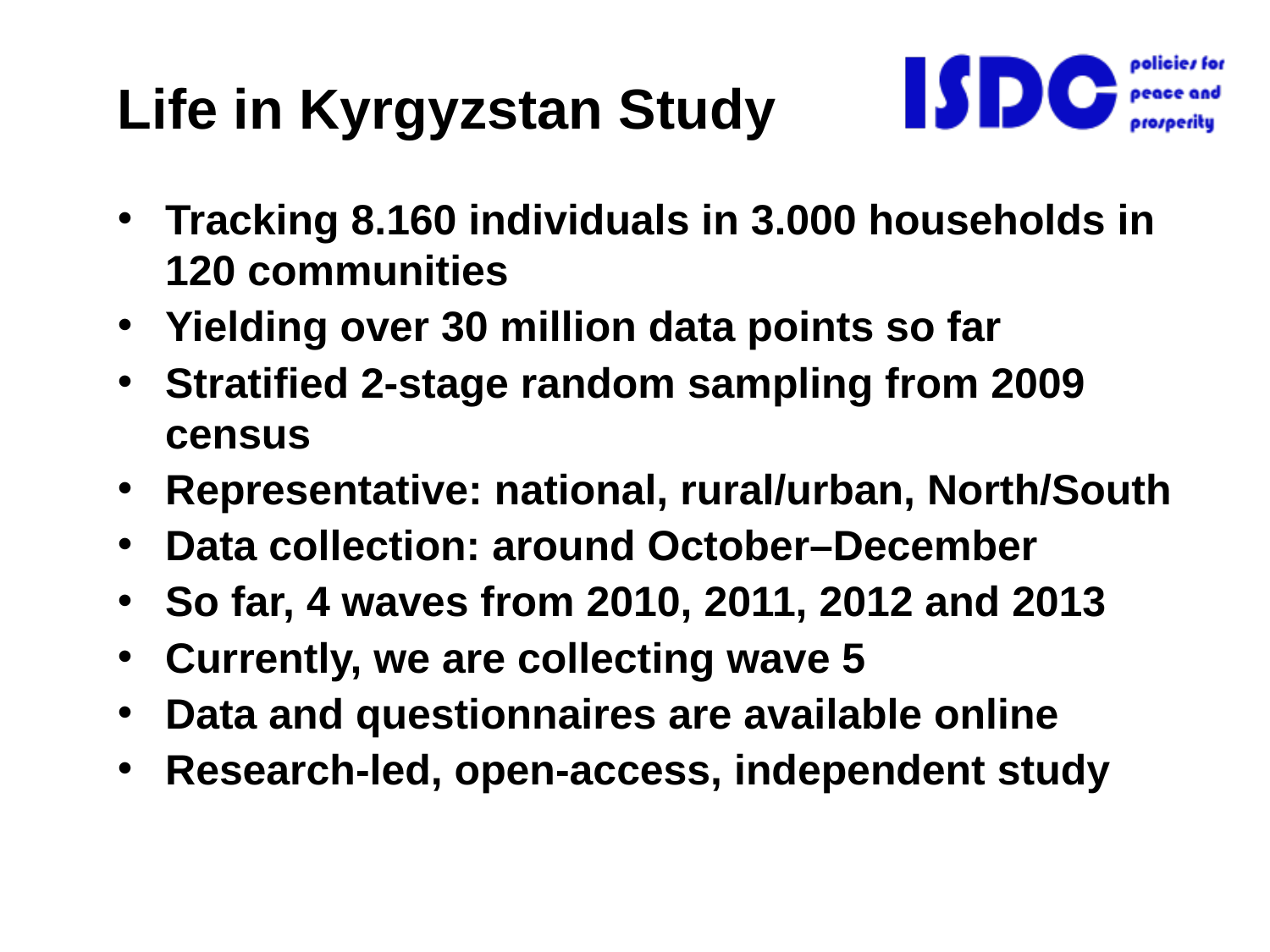

# Life in Kyrgyzstan Study
Tracking 8.160 individuals in 3.000 households in 120 communities
Yielding over 30 million data points so far
Stratified 2-stage random sampling from 2009 census
Representative: national, rural/urban, North/South
Data collection: around October–December
So far, 4 waves from 2010, 2011, 2012 and 2013
Currently, we are collecting wave 5
Data and questionnaires are available online
Research-led, open-access, independent study